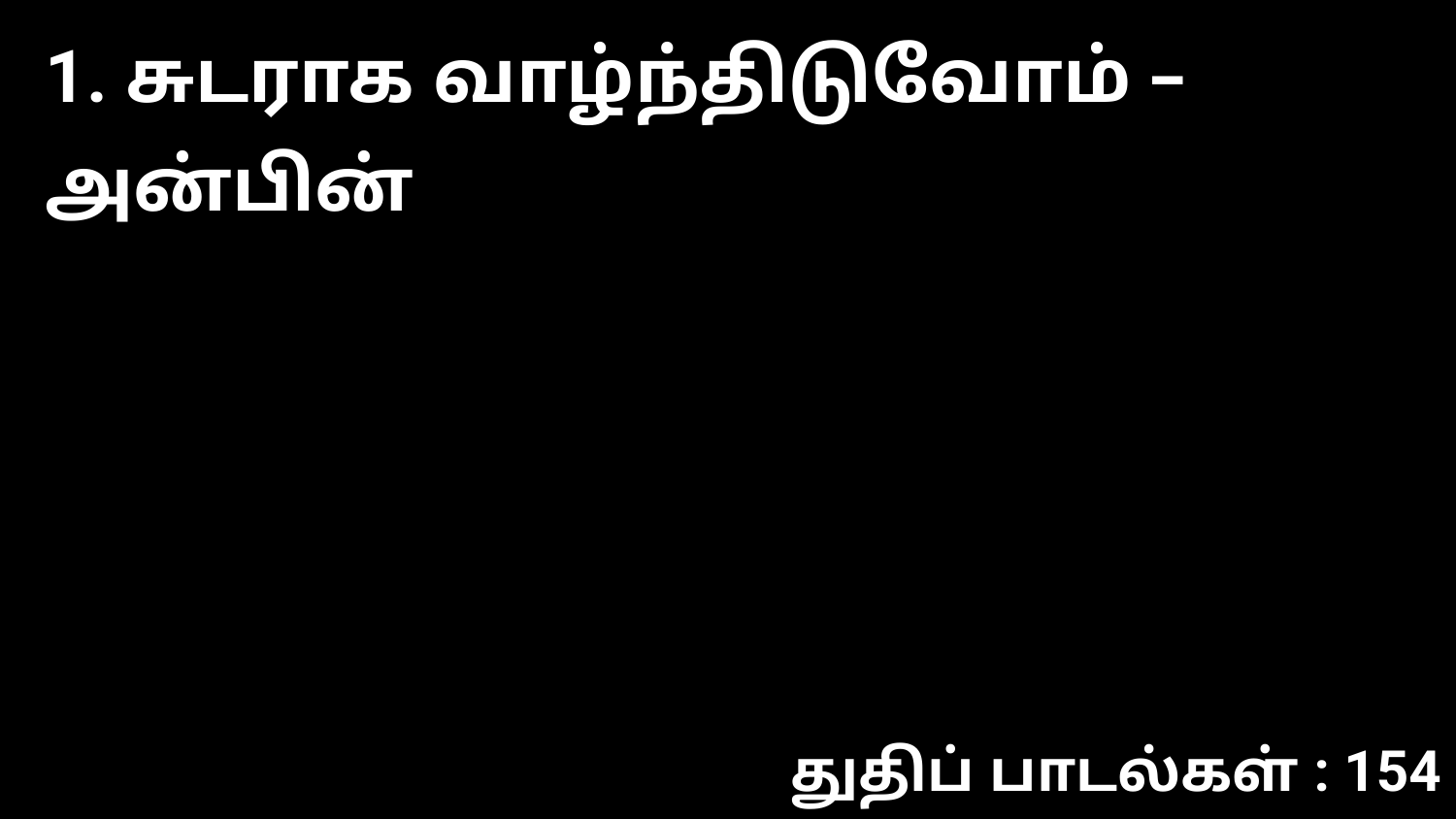

1. சுடராக வாழ்ந்திடுவோம் – அன்பின்
துதிப் பாடல்கள் : 154